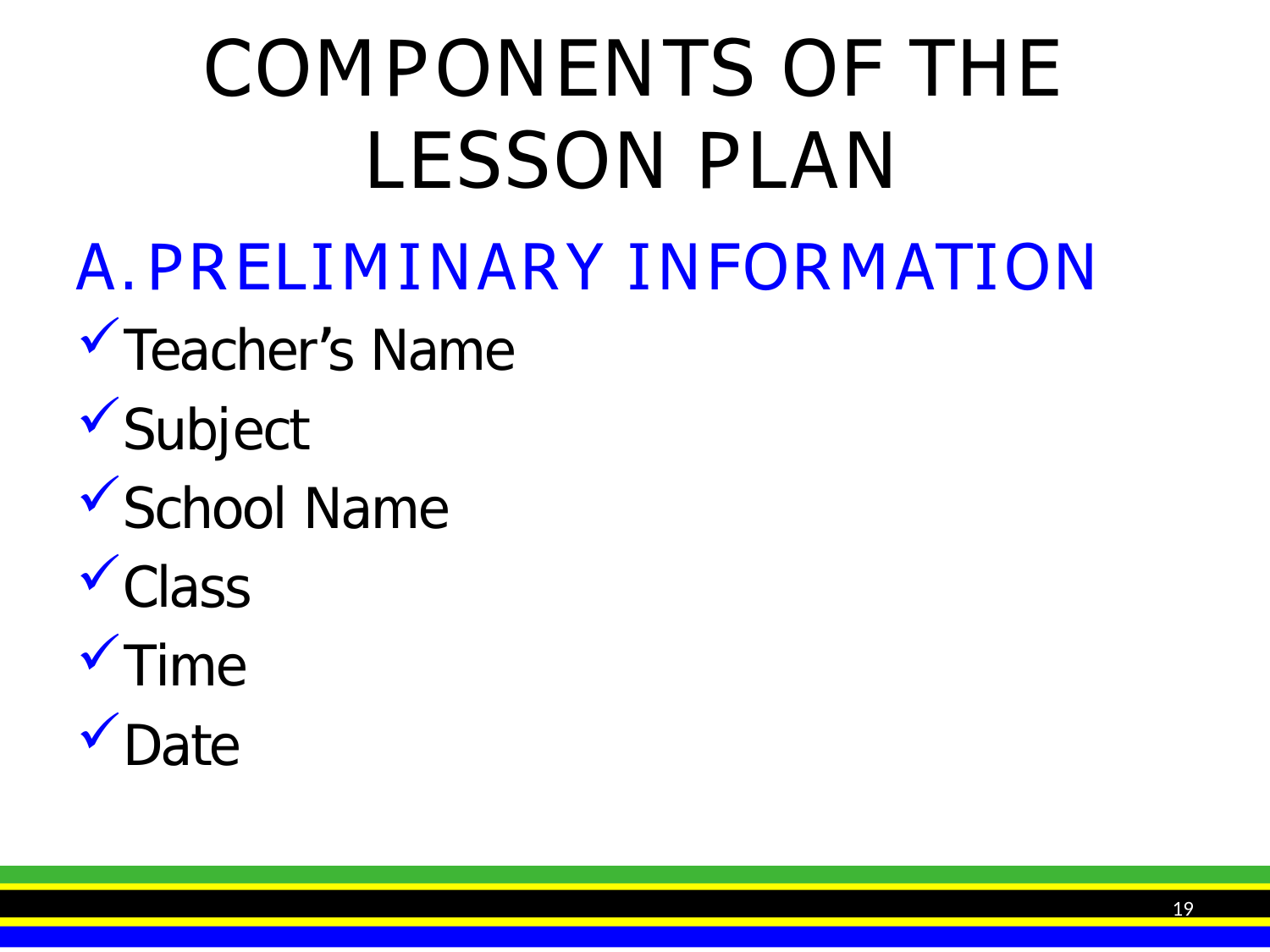

# COMPONENTS OF THE LESSON PLAN
PRELIMINARY INFORMATION
Teacher’s Name
Subject
School Name
Class
Time
Date
19